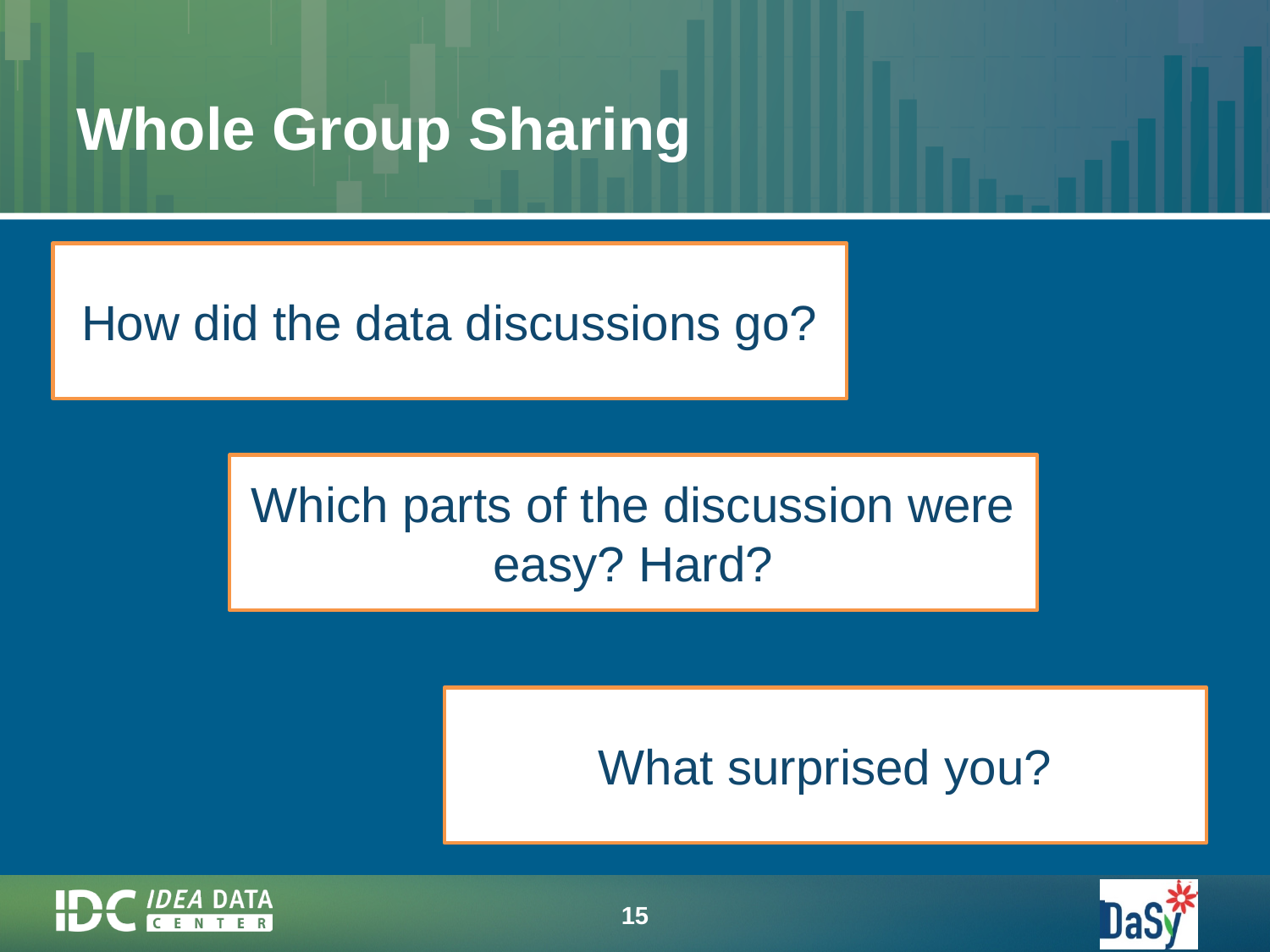

# Whole Group Sharing
How did the data discussions go?
Which parts of the discussion were easy? Hard?
What surprised you?
24
15